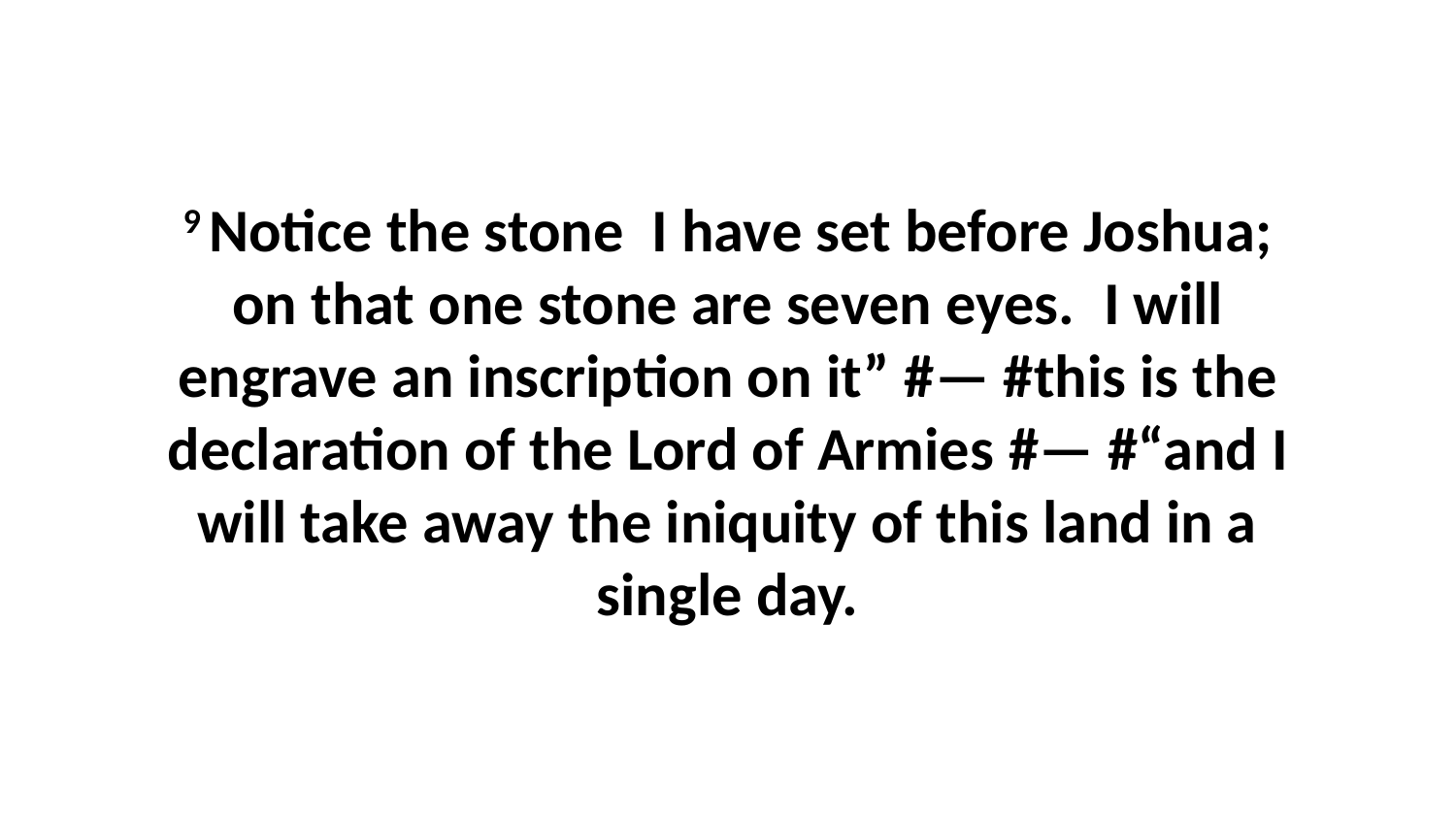

9 Notice the stone  I have set before Joshua; on that one stone are seven eyes.  I will engrave an inscription on it” #— #this is the declaration of the Lord of Armies #— #“and I will take away the iniquity of this land in a single day.